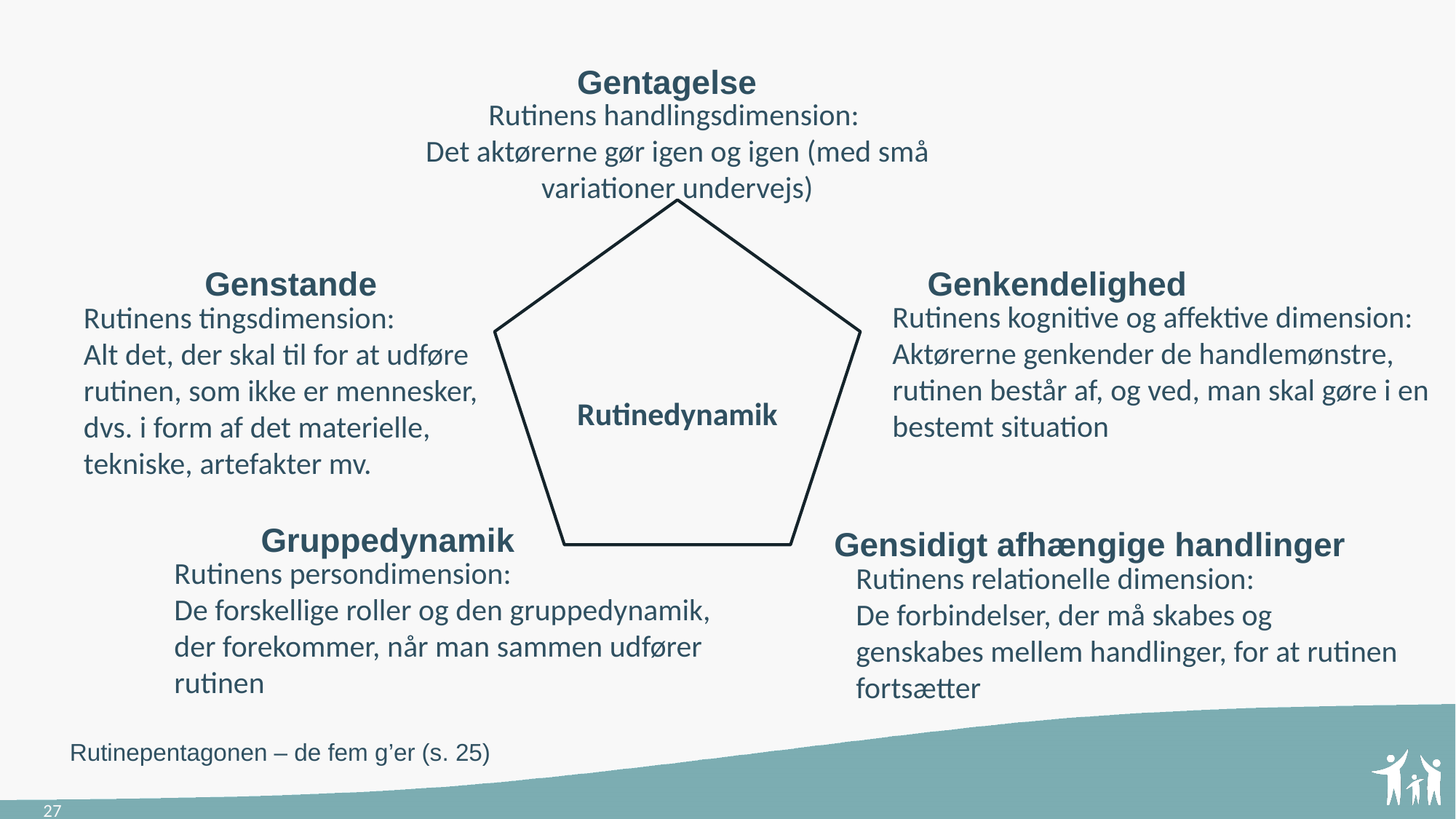

# Gentagelse
Rutinens handlingsdimension:
Det aktørerne gør igen og igen (med små variationer undervejs)
Rutinedynamik
Genstande
Genkendelighed

Rutinepentagonen – de fem g’er (s. 25)
Rutinens kognitive og affektive dimension:
Aktørerne genkender de handlemønstre, rutinen består af, og ved, man skal gøre i en bestemt situation
Rutinens tingsdimension:
Alt det, der skal til for at udføre rutinen, som ikke er mennesker, dvs. i form af det materielle, tekniske, artefakter mv.
Gruppedynamik
Gensidigt afhængige handlinger
Rutinens persondimension:
De forskellige roller og den gruppedynamik, der forekommer, når man sammen udfører rutinen
Rutinens relationelle dimension:
De forbindelser, der må skabes og genskabes mellem handlinger, for at rutinen fortsætter
27